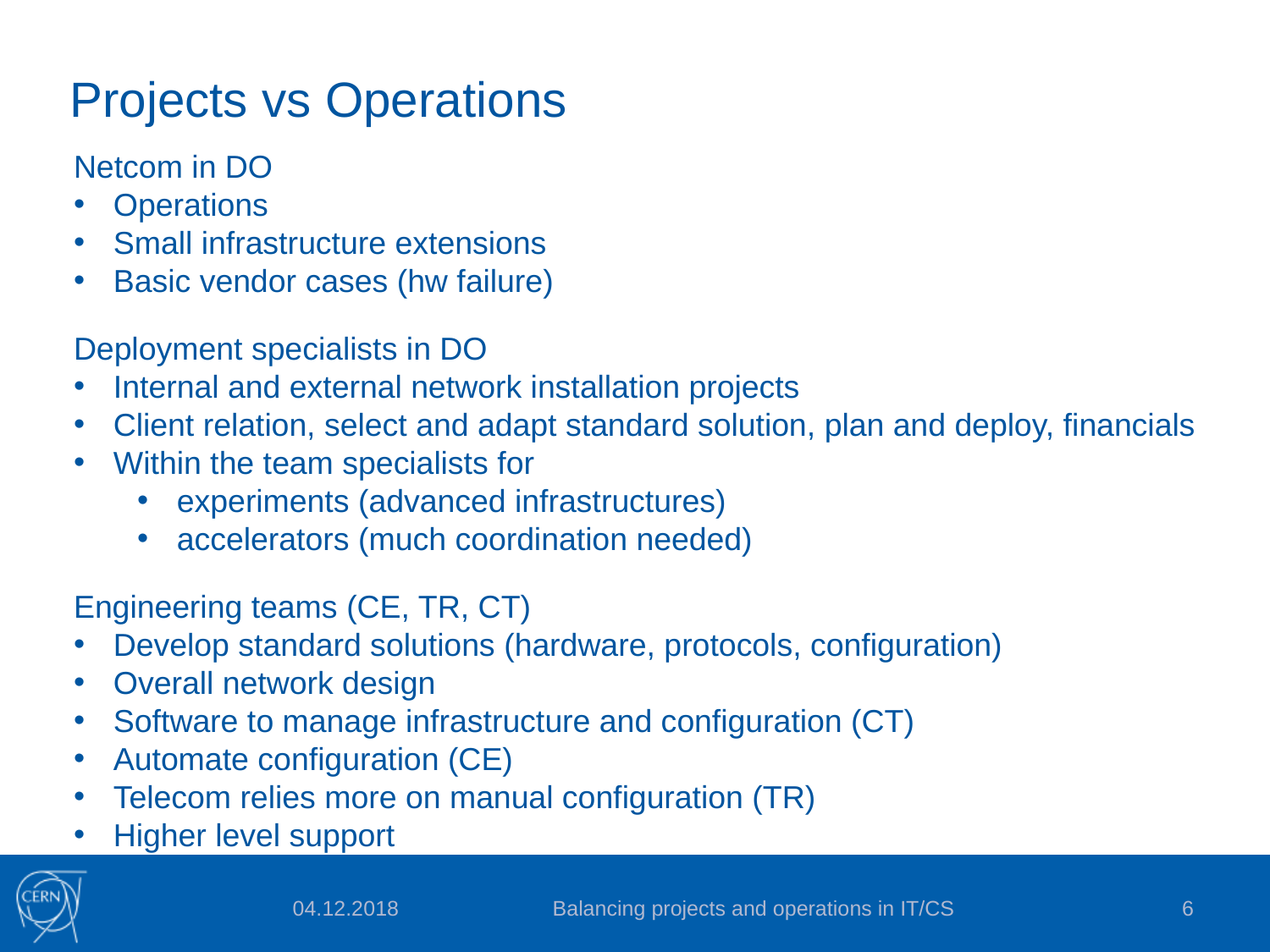

# Projects vs Operations
Netcom in DO
Operations
Small infrastructure extensions
Basic vendor cases (hw failure)

Deployment specialists in DO
Internal and external network installation projects
Client relation, select and adapt standard solution, plan and deploy, financials
Within the team specialists for
experiments (advanced infrastructures)
accelerators (much coordination needed)

Engineering teams (CE, TR, CT)
Develop standard solutions (hardware, protocols, configuration)
Overall network design
Software to manage infrastructure and configuration (CT)
Automate configuration (CE)
Telecom relies more on manual configuration (TR)
Higher level support

04.12.2018		 Balancing projects and operations in IT/CS
6